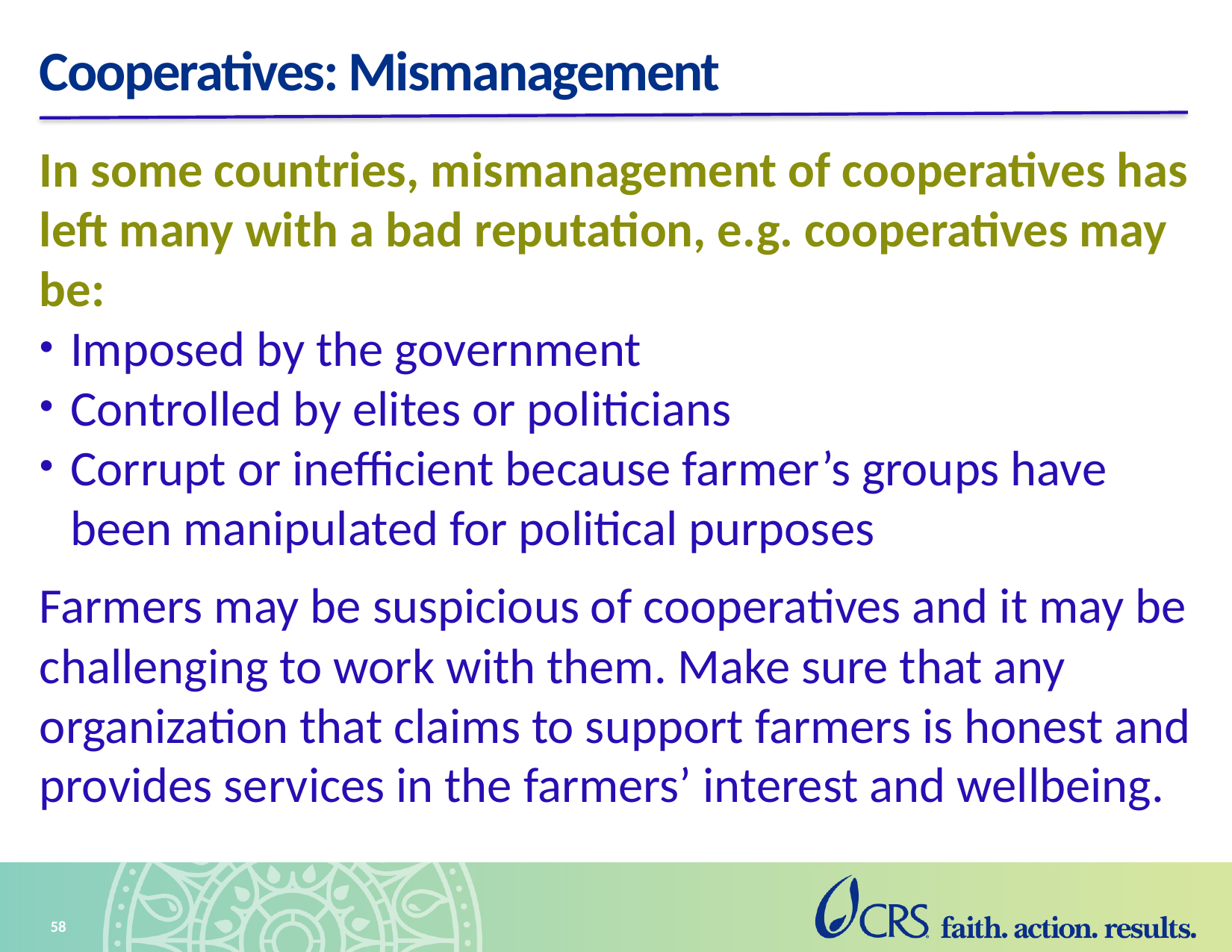

# Cooperatives: Mismanagement
In some countries, mismanagement of cooperatives has left many with a bad reputation, e.g. cooperatives may be:
Imposed by the government
Controlled by elites or politicians
Corrupt or inefficient because farmer’s groups have been manipulated for political purposes
Farmers may be suspicious of cooperatives and it may be challenging to work with them. Make sure that any organization that claims to support farmers is honest and provides services in the farmers’ interest and wellbeing.
58